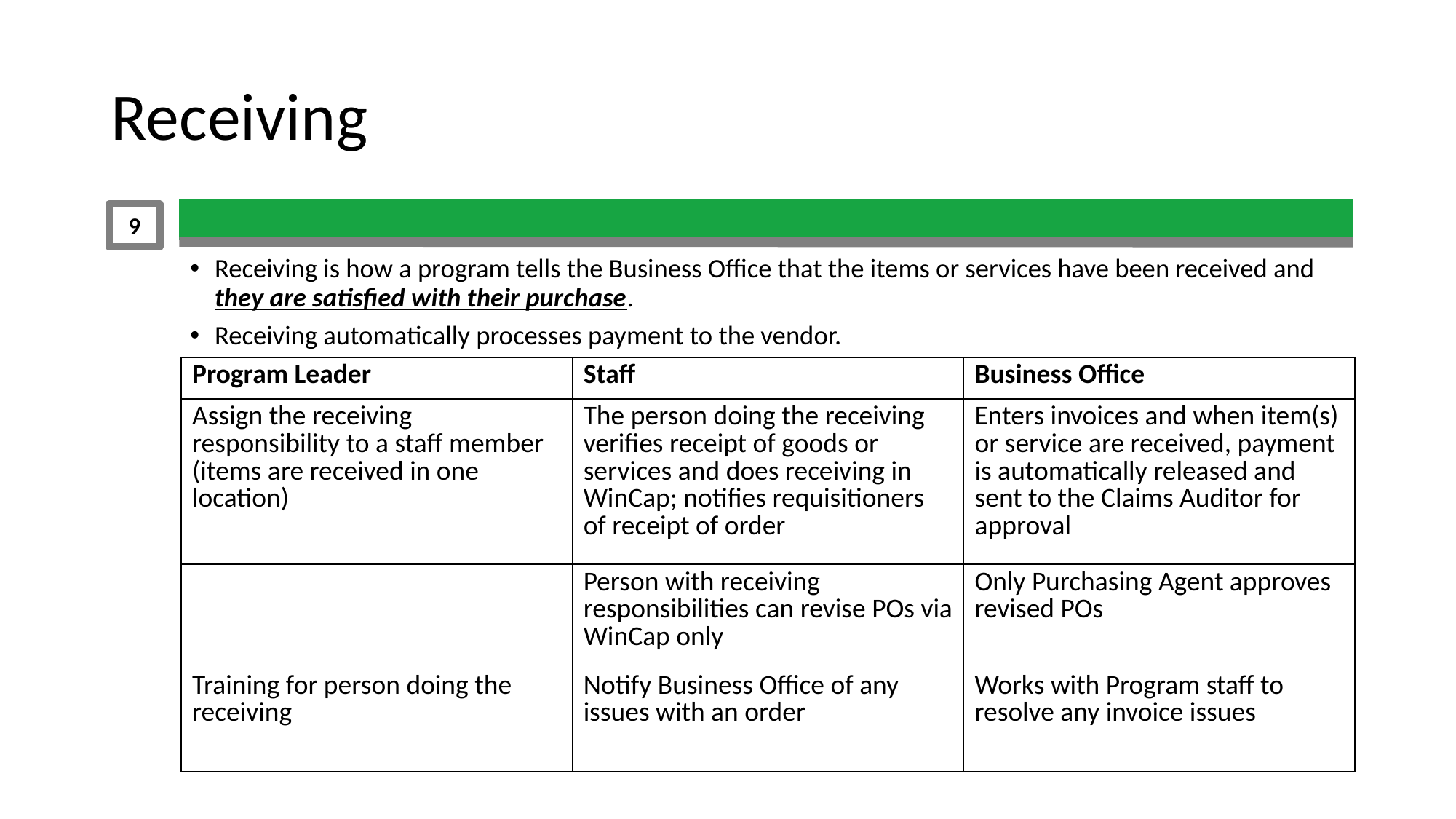

# Receiving
9
Receiving is how a program tells the Business Office that the items or services have been received and they are satisfied with their purchase.
Receiving automatically processes payment to the vendor.
| Program Leader | Staff | Business Office |
| --- | --- | --- |
| Assign the receiving responsibility to a staff member (items are received in one location) | The person doing the receiving verifies receipt of goods or services and does receiving in WinCap; notifies requisitioners of receipt of order | Enters invoices and when item(s) or service are received, payment is automatically released and sent to the Claims Auditor for approval |
|  | Person with receiving responsibilities can revise POs via WinCap only | Only Purchasing Agent approves revised POs |
| Training for person doing the receiving | Notify Business Office of any issues with an order | Works with Program staff to resolve any invoice issues |